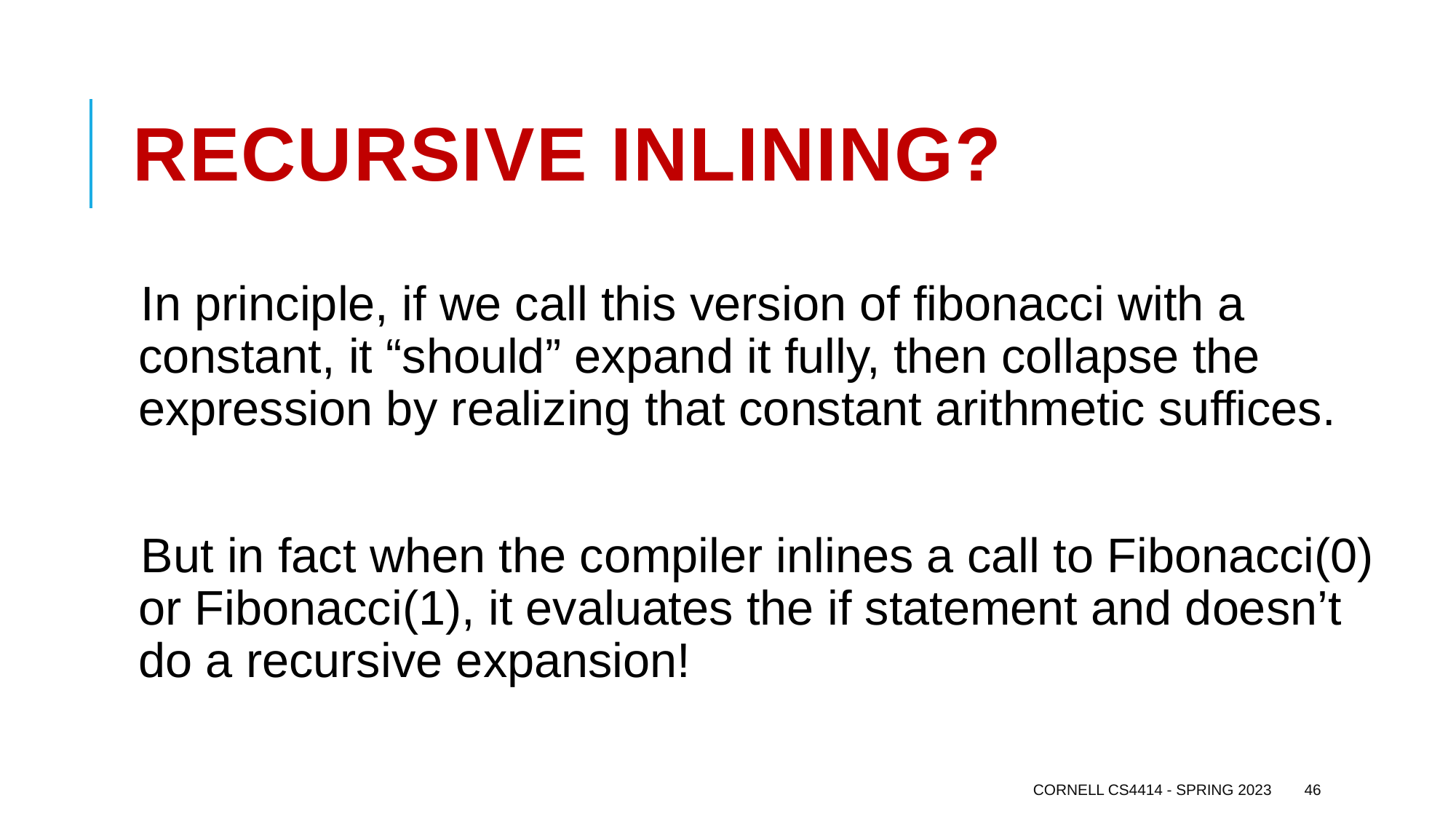

# Recursive inlining?
In principle, if we call this version of fibonacci with a constant, it “should” expand it fully, then collapse the expression by realizing that constant arithmetic suffices.

But in fact when the compiler inlines a call to Fibonacci(0) or Fibonacci(1), it evaluates the if statement and doesn’t do a recursive expansion!
Cornell CS4414 - Spring 2023
46